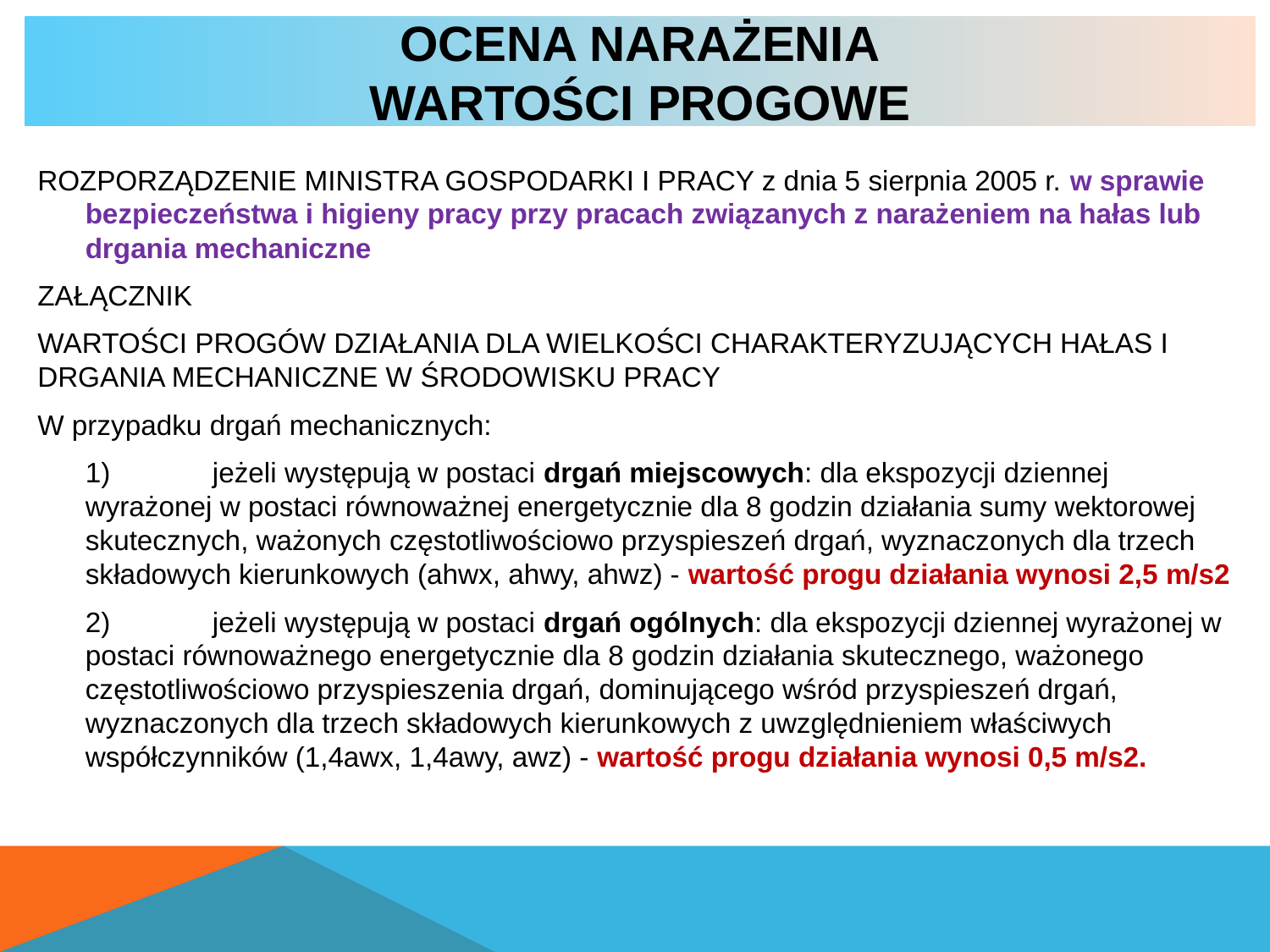

# Ocena narażenia wartości progowe
ROZPORZĄDZENIE MINISTRA GOSPODARKI I PRACY z dnia 5 sierpnia 2005 r. w sprawie bezpieczeństwa i higieny pracy przy pracach związanych z narażeniem na hałas lub drgania mechaniczne
ZAŁĄCZNIK
WARTOŚCI PROGÓW DZIAŁANIA DLA WIELKOŚCI CHARAKTERYZUJĄCYCH HAŁAS I DRGANIA MECHANICZNE W ŚRODOWISKU PRACY
W przypadku drgań mechanicznych:
	1)	jeżeli występują w postaci drgań miejscowych: dla ekspozycji dziennej wyrażonej w postaci równoważnej energetycznie dla 8 godzin działania sumy wektorowej skutecznych, ważonych częstotliwościowo przyspieszeń drgań, wyznaczonych dla trzech składowych kierunkowych (ahwx, ahwy, ahwz) - wartość progu działania wynosi 2,5 m/s2
	2)	jeżeli występują w postaci drgań ogólnych: dla ekspozycji dziennej wyrażonej w postaci równoważnego energetycznie dla 8 godzin działania skutecznego, ważonego częstotliwościowo przyspieszenia drgań, dominującego wśród przyspieszeń drgań, wyznaczonych dla trzech składowych kierunkowych z uwzględnieniem właściwych współczynników (1,4awx, 1,4awy, awz) - wartość progu działania wynosi 0,5 m/s2.